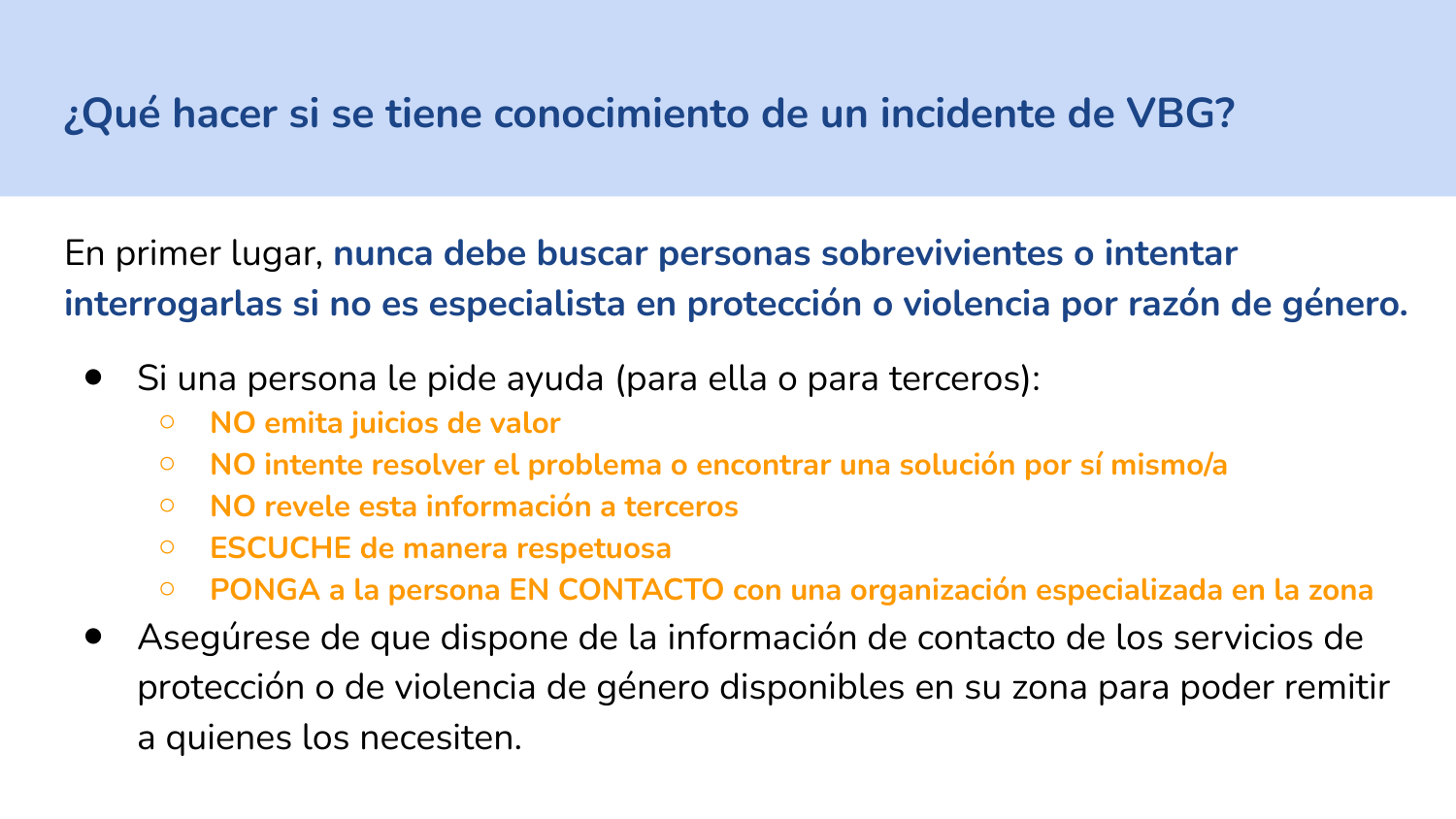

# ¿Qué hacer si se tiene conocimiento de un incidente de VBG?
En primer lugar, nunca debe buscar personas sobrevivientes o intentar interrogarlas si no es especialista en protección o violencia por razón de género.
Si una persona le pide ayuda (para ella o para terceros):
NO emita juicios de valor
NO intente resolver el problema o encontrar una solución por sí mismo/a
NO revele esta información a terceros
ESCUCHE de manera respetuosa
PONGA a la persona EN CONTACTO con una organización especializada en la zona
Asegúrese de que dispone de la información de contacto de los servicios de protección o de violencia de género disponibles en su zona para poder remitir a quienes los necesiten.